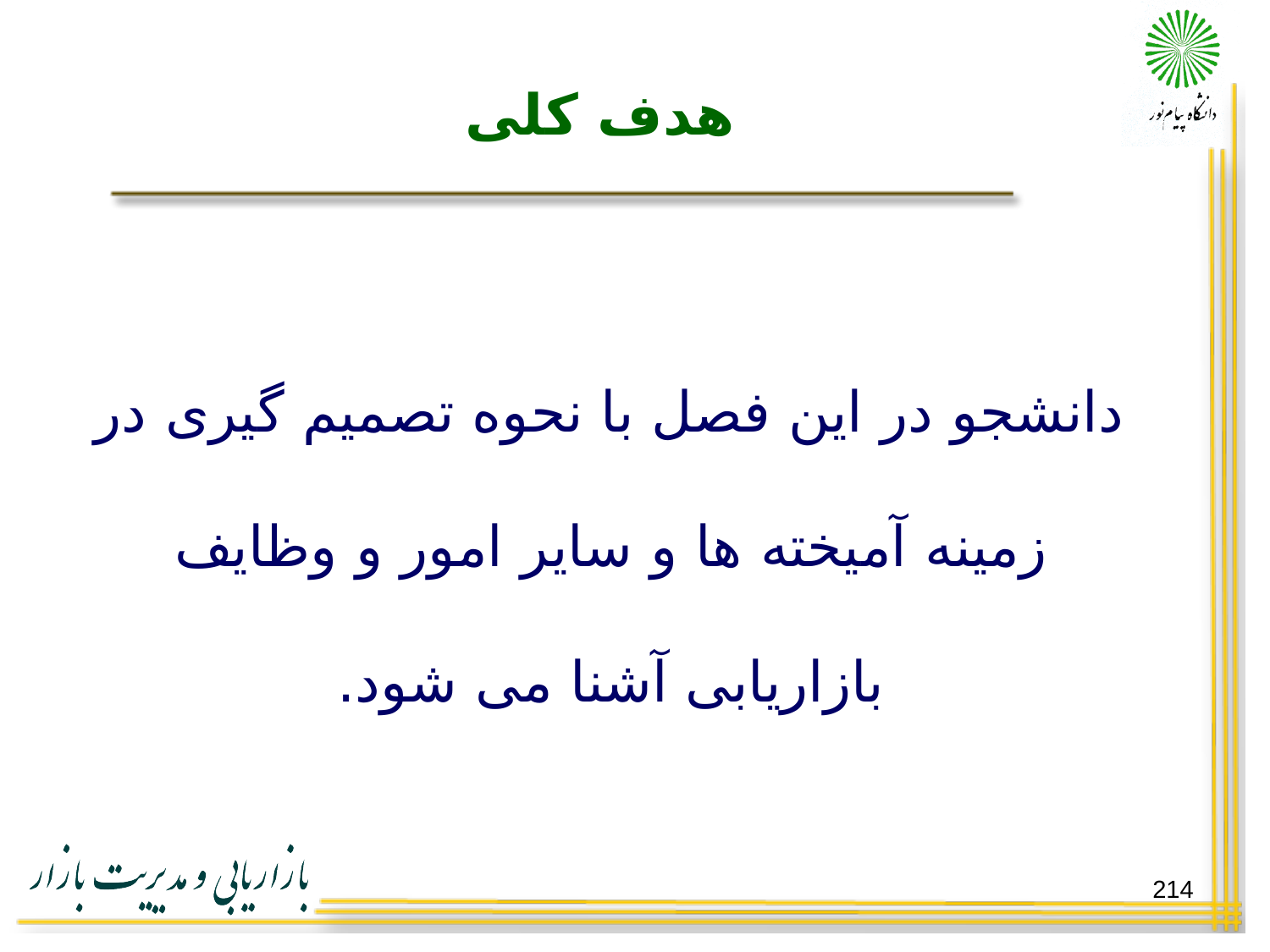

# هدف کلی

دانشجو در این فصل با نحوه تصمیم گیری در زمینه آمیخته ها و سایر امور و وظایف بازاریابی آشنا می شود.
214